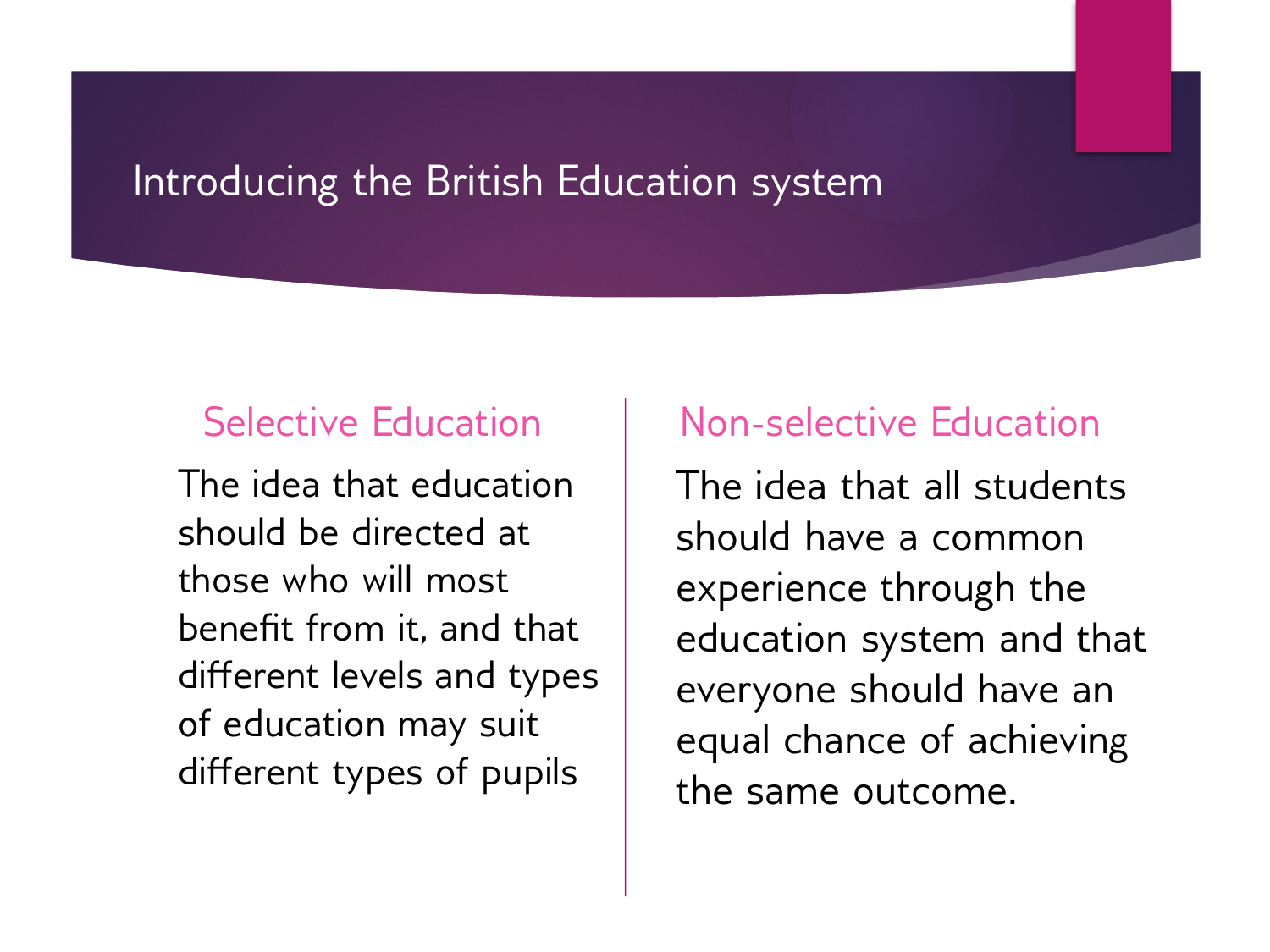

# Introducing the British Education system
Selective Education
Non-selective Education
The idea that all students should have a common experience through the education system and that everyone should have an equal chance of achieving the same outcome.
The idea that education should be directed at those who will most benefit from it, and that different levels and types of education may suit different types of pupils